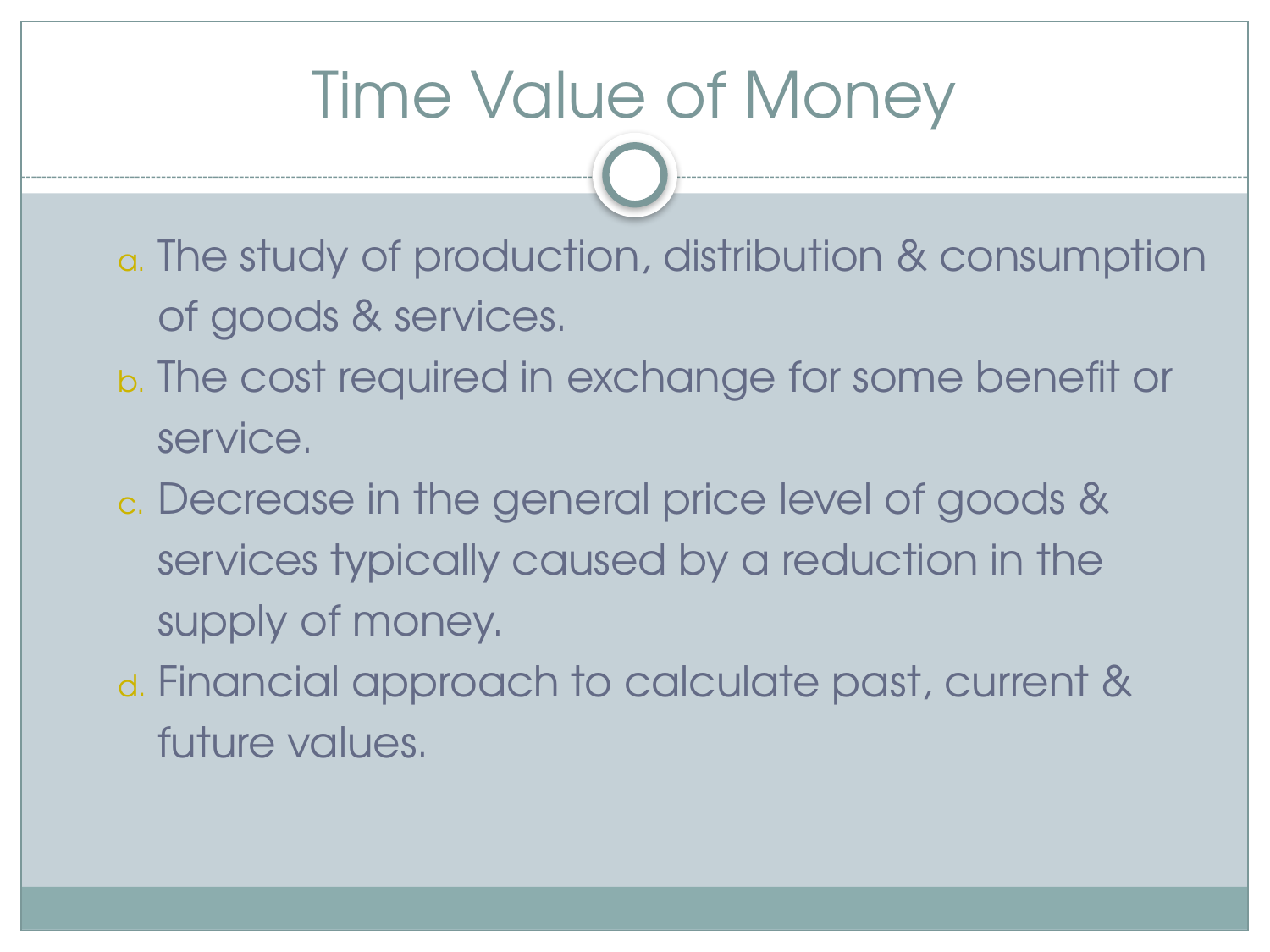

# Time Value of Money
The study of production, distribution & consumption of goods & services.
The cost required in exchange for some benefit or service.
Decrease in the general price level of goods & services typically caused by a reduction in the supply of money.
Financial approach to calculate past, current & future values.